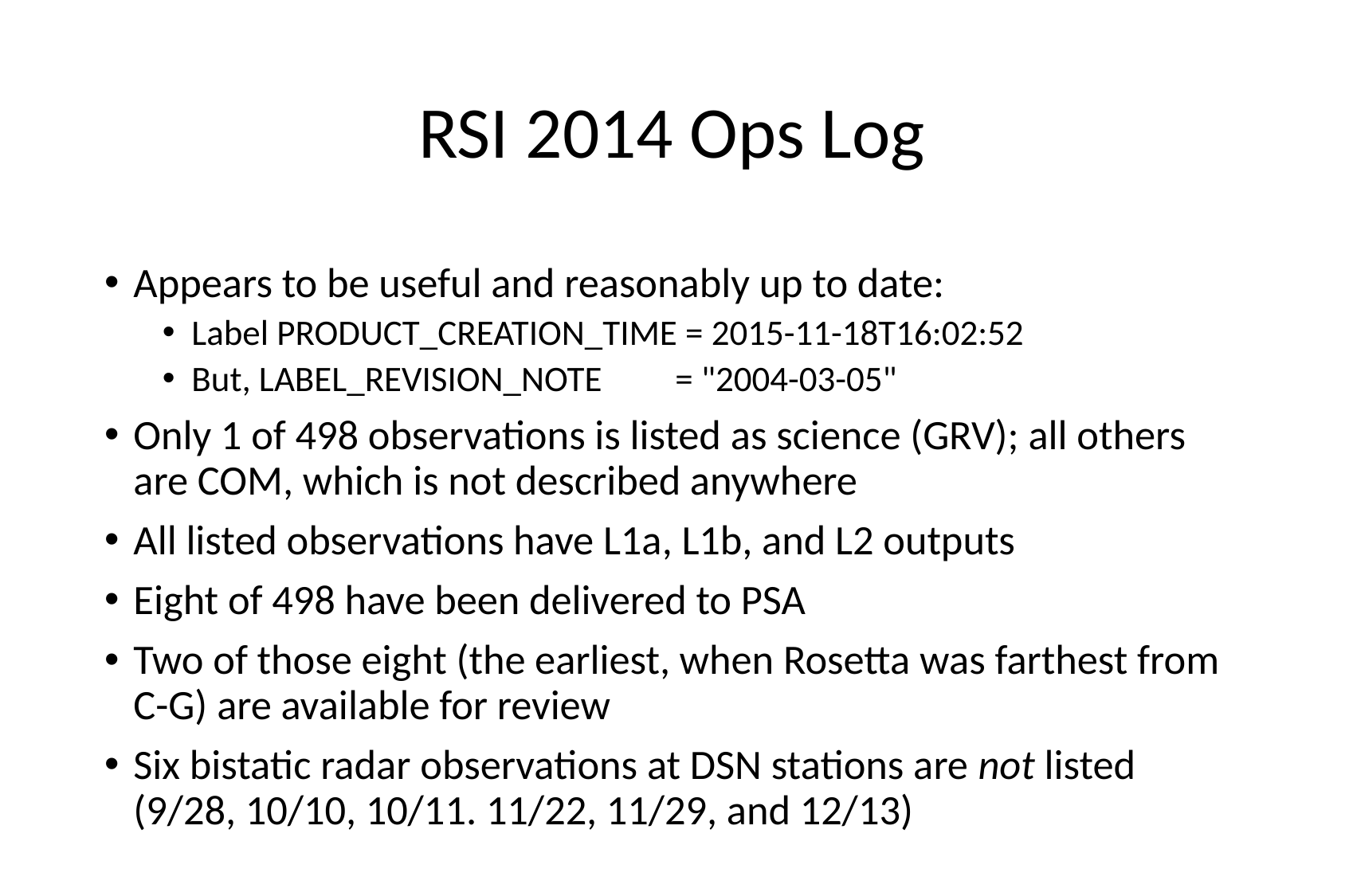

# RSI 2014 Ops Log
Appears to be useful and reasonably up to date:
Label PRODUCT_CREATION_TIME = 2015-11-18T16:02:52
But, LABEL_REVISION_NOTE         = "2004-03-05"
Only 1 of 498 observations is listed as science (GRV); all others are COM, which is not described anywhere
All listed observations have L1a, L1b, and L2 outputs
Eight of 498 have been delivered to PSA
Two of those eight (the earliest, when Rosetta was farthest from C-G) are available for review
Six bistatic radar observations at DSN stations are not listed (9/28, 10/10, 10/11. 11/22, 11/29, and 12/13)